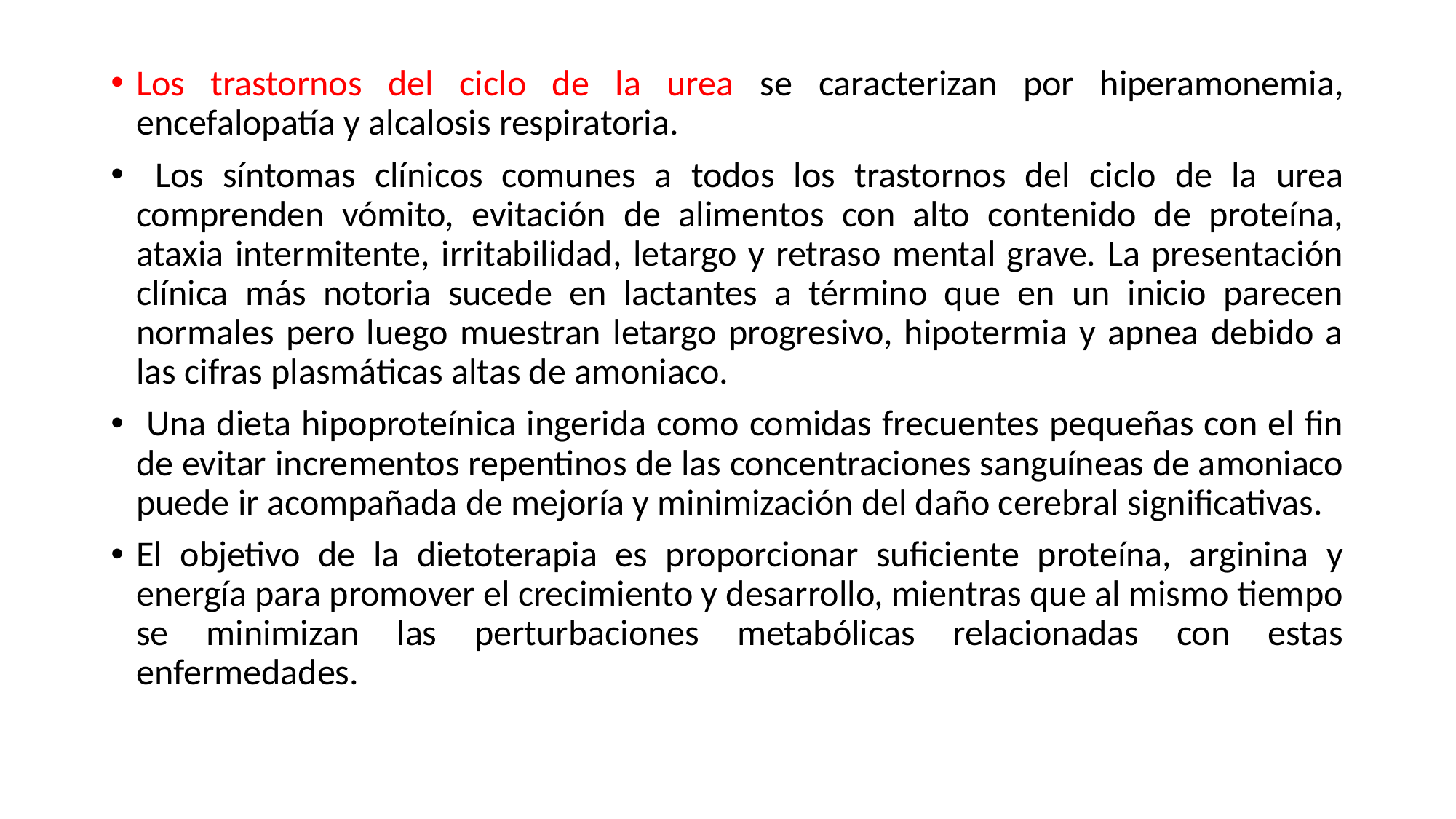

Los trastornos del ciclo de la urea se caracterizan por hiperamonemia, encefalopatía y alcalosis respiratoria.
 Los síntomas clínicos comunes a todos los trastornos del ciclo de la urea comprenden vómito, evitación de alimentos con alto contenido de proteína, ataxia intermitente, irritabilidad, letargo y retraso mental grave. La presentación clínica más notoria sucede en lactantes a término que en un inicio parecen normales pero luego muestran letargo progresivo, hipotermia y apnea debido a las cifras plasmáticas altas de amoniaco.
 Una dieta hipoproteínica ingerida como comidas frecuentes pequeñas con el fin de evitar incrementos repentinos de las concentraciones sanguíneas de amoniaco puede ir acompañada de mejoría y minimización del daño cerebral significativas.
El objetivo de la dietoterapia es proporcionar suficiente proteína, arginina y energía para promover el crecimiento y desarrollo, mientras que al mismo tiempo se minimizan las perturbaciones metabólicas relacionadas con estas enfermedades.